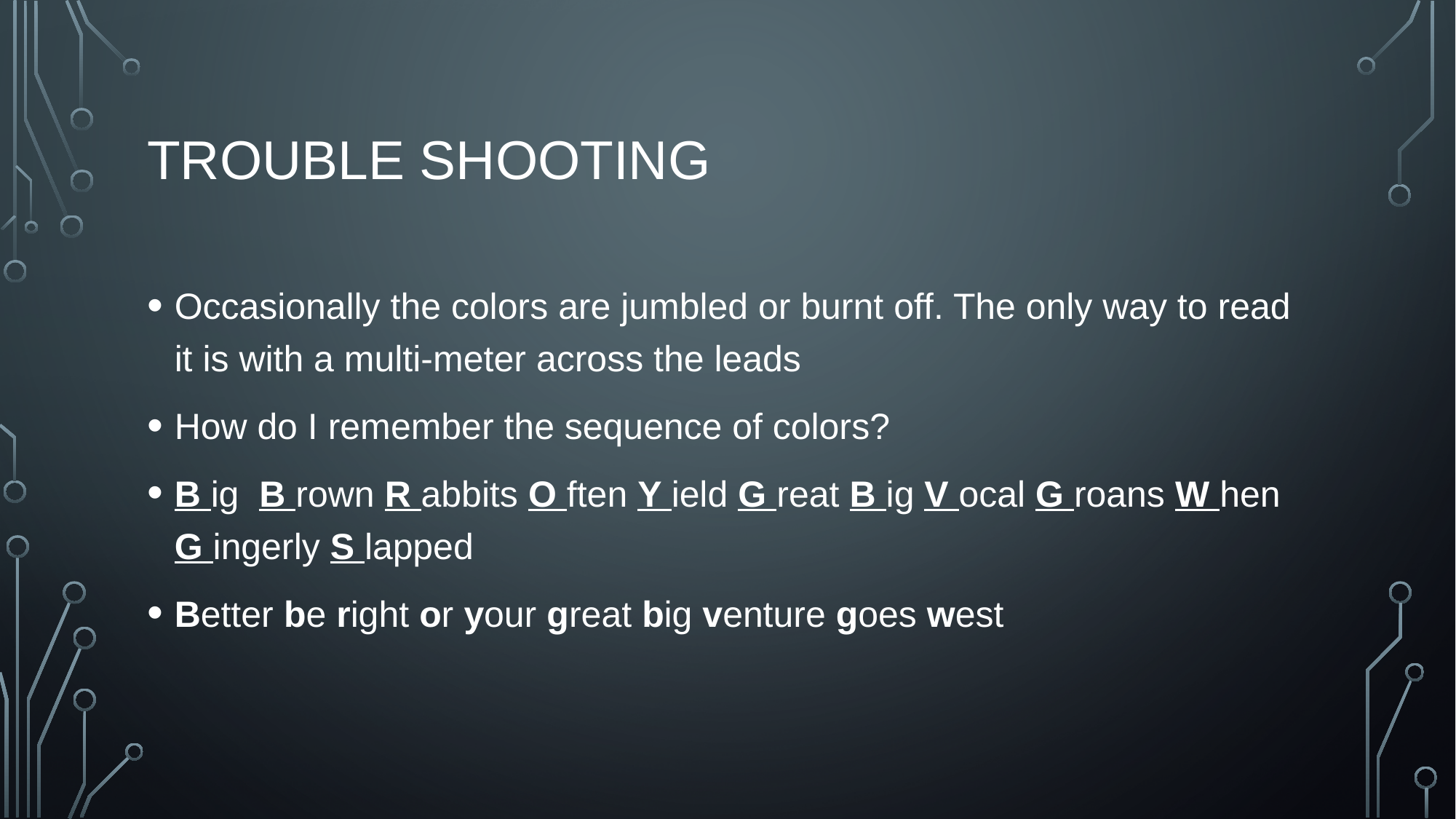

# Trouble shooting
Occasionally the colors are jumbled or burnt off. The only way to read it is with a multi-meter across the leads
How do I remember the sequence of colors?
B ig  B rown R abbits O ften Y ield G reat B ig V ocal G roans W hen G ingerly S lapped
Better be right or your great big venture goes west